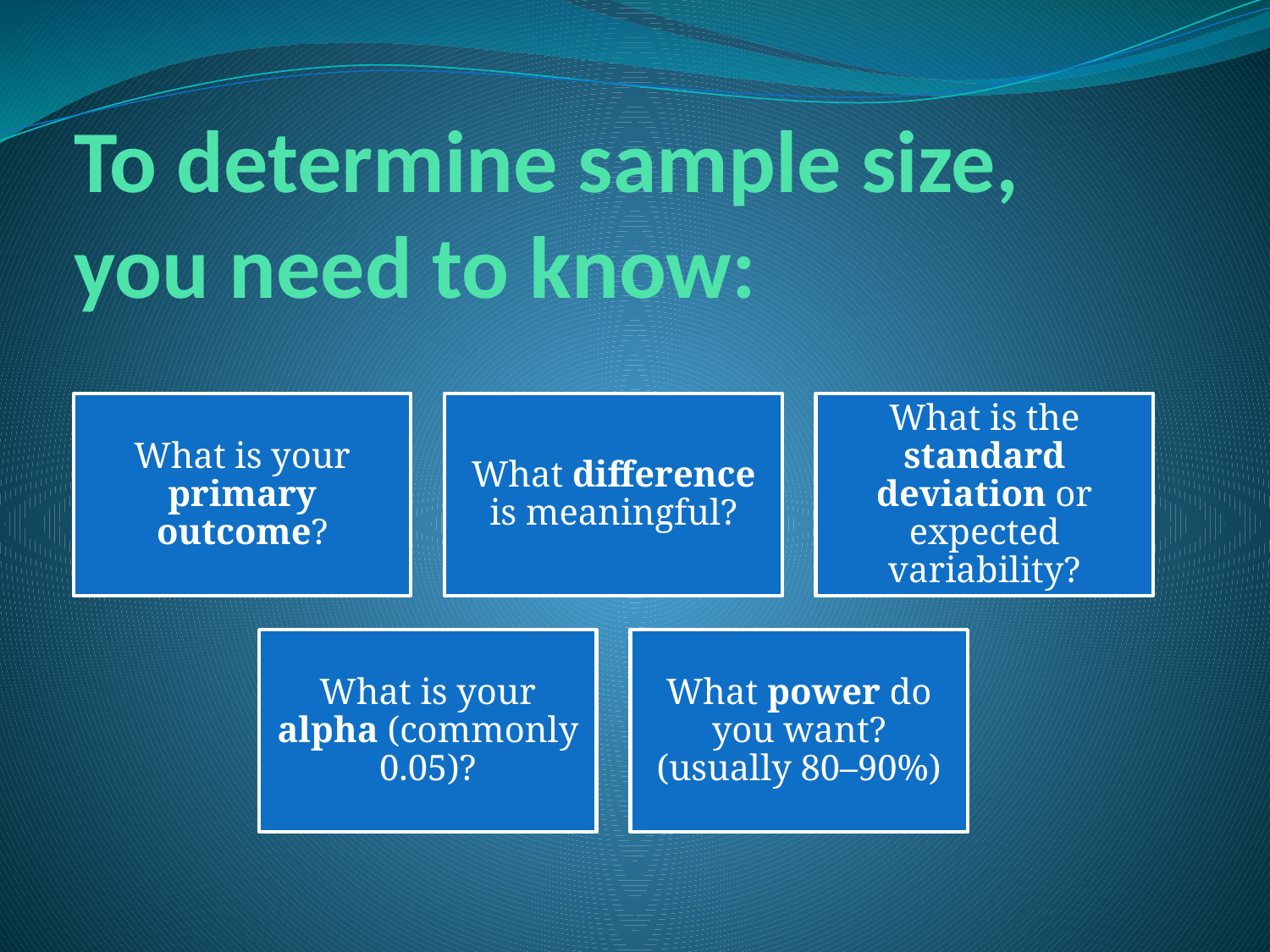

# To determine sample size, you need to know:
What is your primary outcome?
What difference is meaningful?
What is the standard deviation or expected variability?
What is your alpha (commonly 0.05)?
What power do you want? (usually 80–90%)